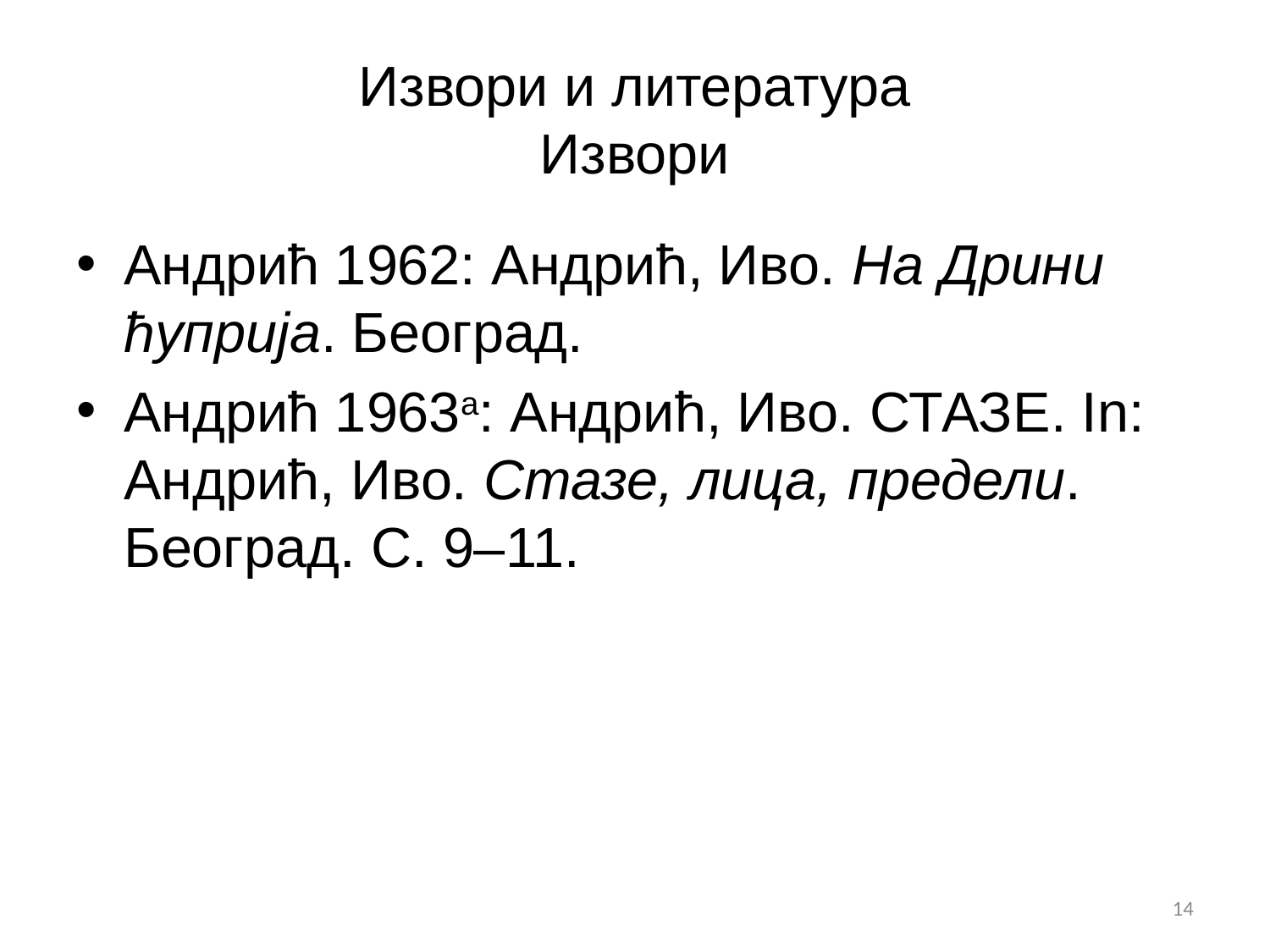

# Извори и литература Извори
Андрић 1962: Андрић, Иво. На Дрини ћуприја. Београд.
Андрић 1963а: Андрић, Иво. Стазе. In: Андрић, Иво. Стазе, лица, предели. Београд. С. 9–11.

14